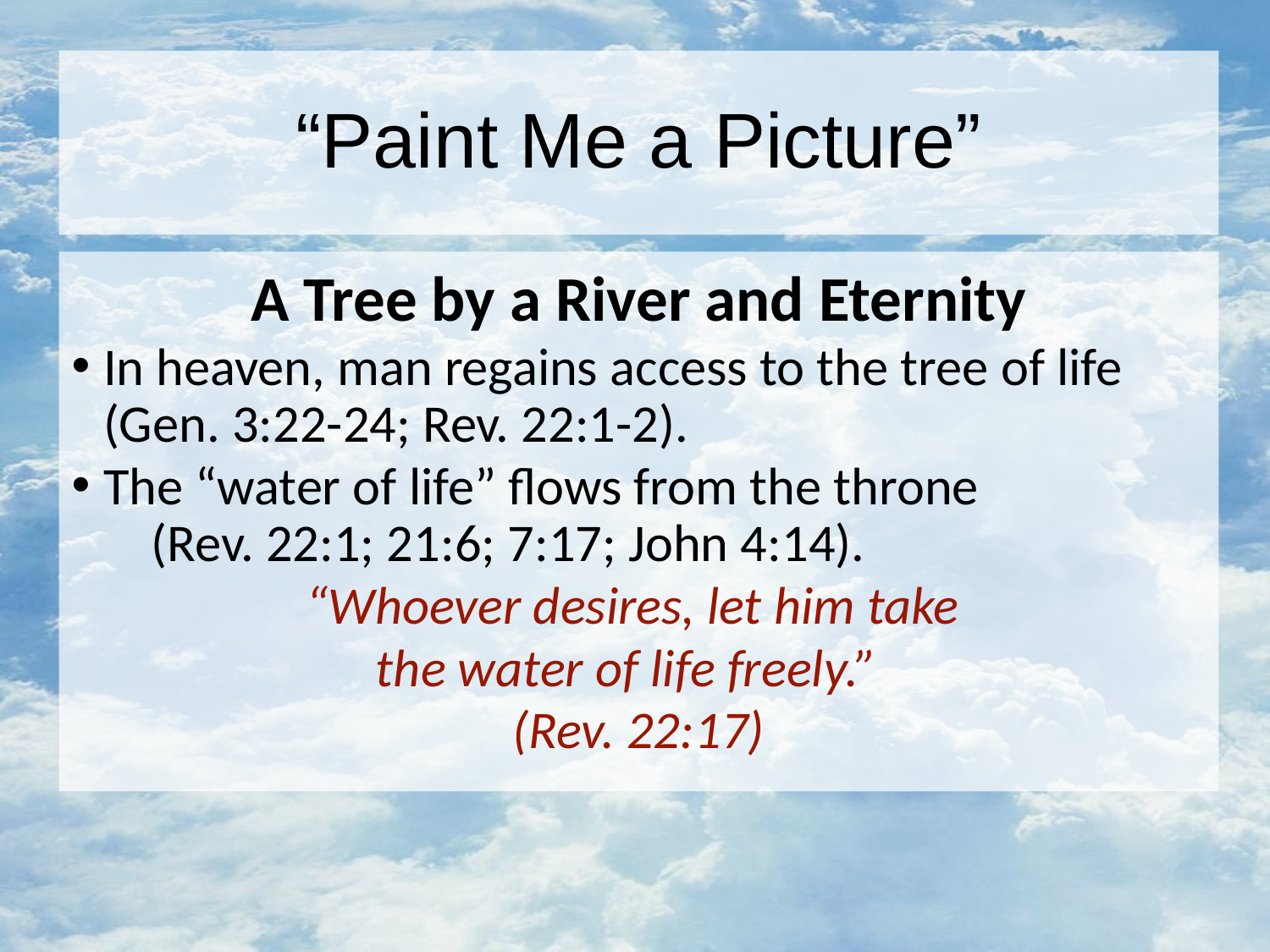

# “Paint Me a Picture”
A Tree by a River and Eternity
In heaven, man regains access to the tree of life (Gen. 3:22-24; Rev. 22:1-2).
The “water of life” flows from the throne                       (Rev. 22:1; 21:6; 7:17; John 4:14).
“Whoever desires, let him take
the water of life freely.”
(Rev. 22:17)